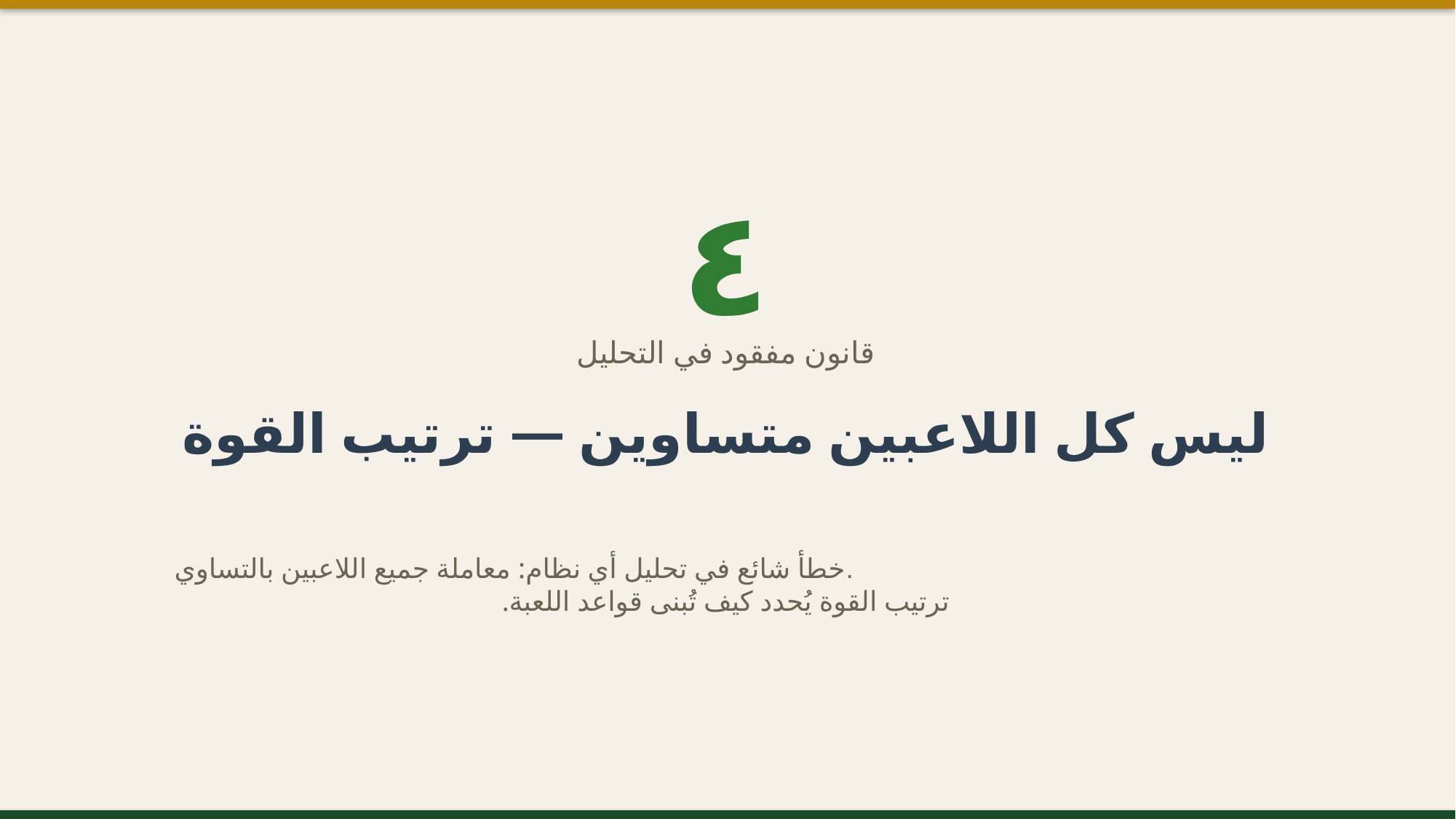

٤
قانون مفقود في التحليل
ليس كل اللاعبين متساوين — ترتيب القوة
خطأ شائع في تحليل أي نظام: معاملة جميع اللاعبين بالتساوي.
ترتيب القوة يُحدد كيف تُبنى قواعد اللعبة.